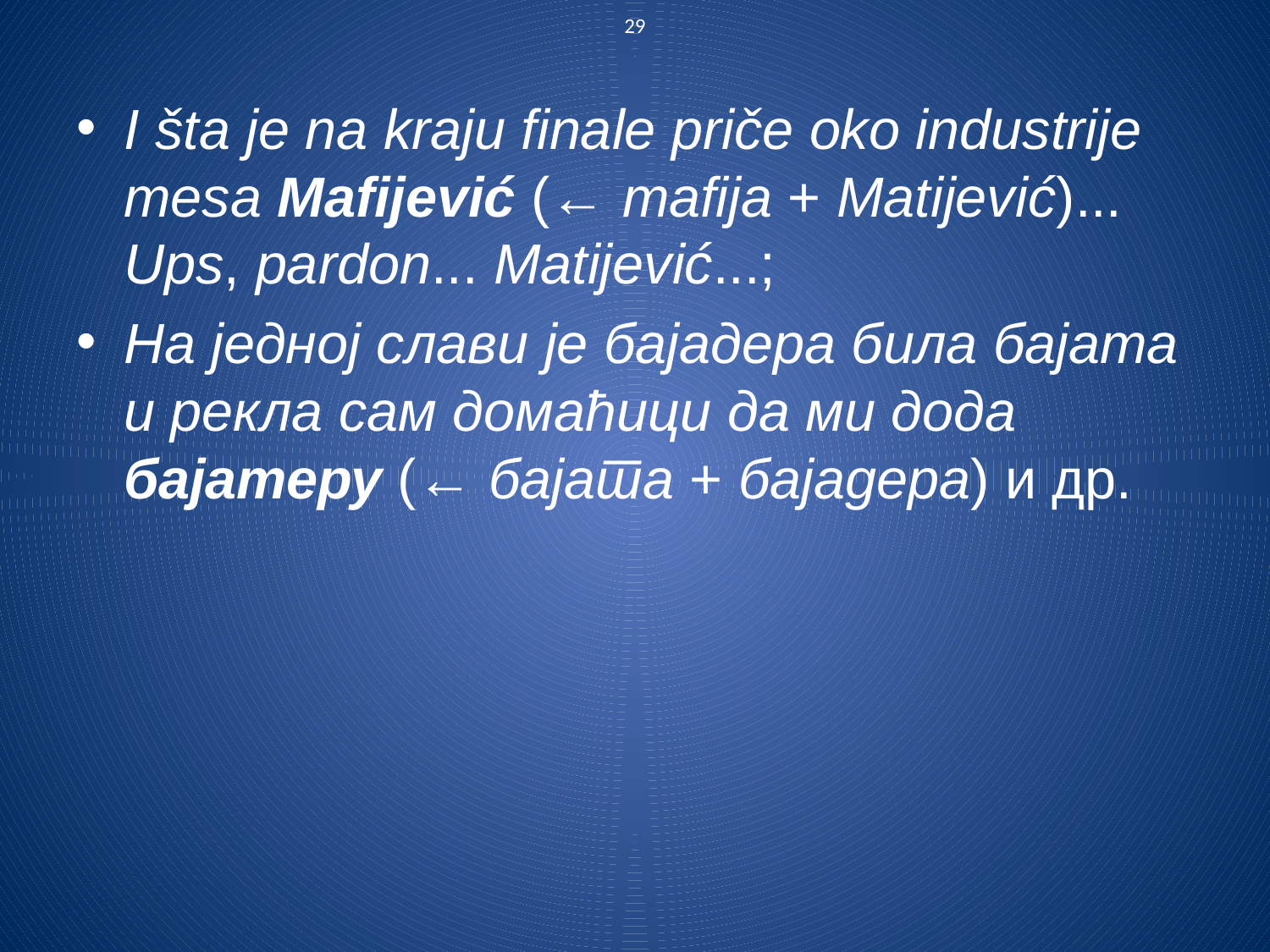

29
I šta je na kraju finale priče oko industrije mesa Mafijević (← mafija + Matijević)... Ups, pardon... Matijević...;
На једној слави је бајадера била бајата и рекла сам домаћици да ми дода бајатеру (← бајата + бајадера) и др.